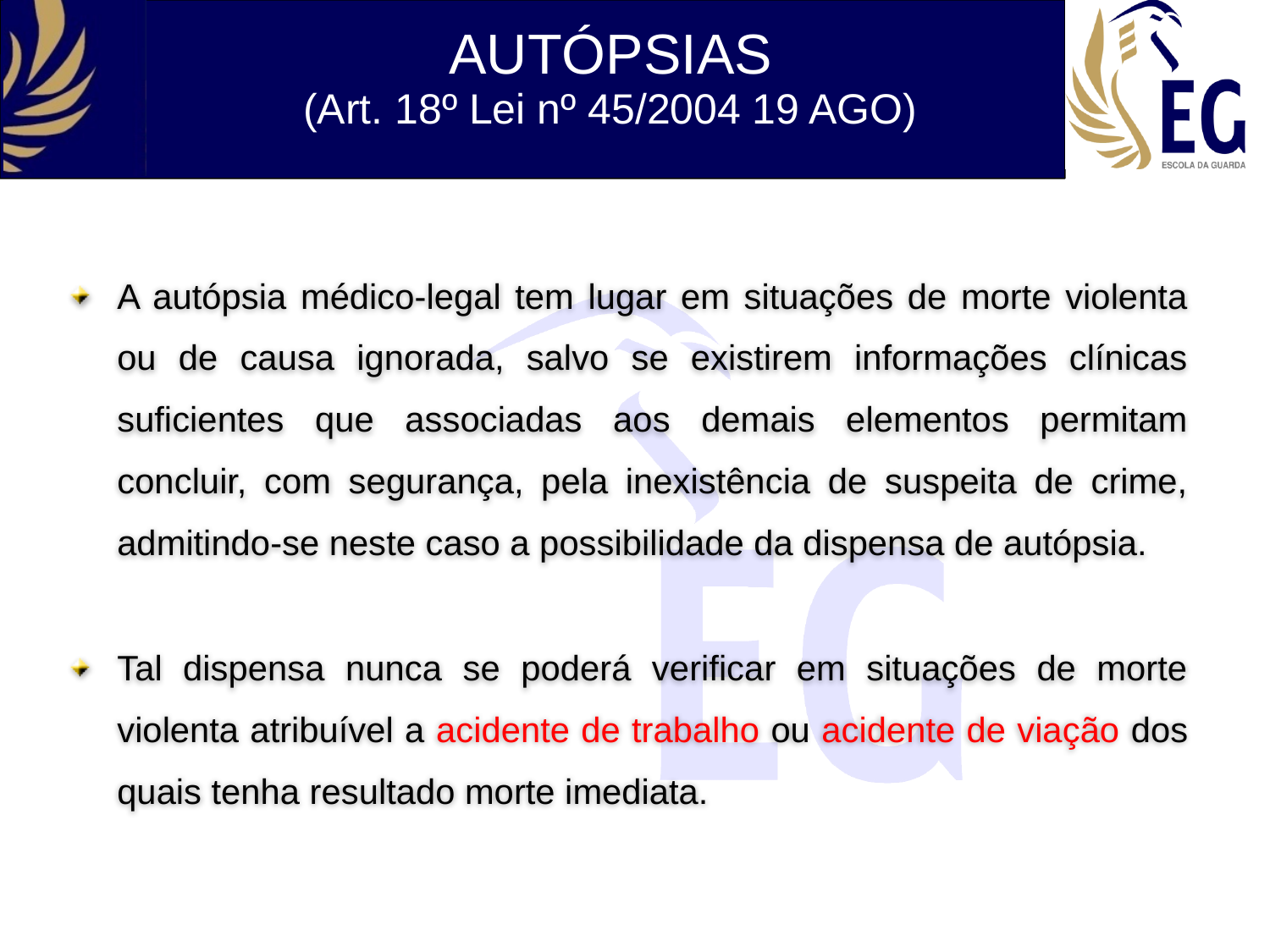

AUTÓPSIAS
(Art. 18º Lei nº 45/2004 19 AGO)
A autópsia médico-legal tem lugar em situações de morte violenta ou de causa ignorada, salvo se existirem informações clínicas suficientes que associadas aos demais elementos permitam concluir, com segurança, pela inexistência de suspeita de crime, admitindo-se neste caso a possibilidade da dispensa de autópsia.
Tal dispensa nunca se poderá verificar em situações de morte violenta atribuível a acidente de trabalho ou acidente de viação dos quais tenha resultado morte imediata.